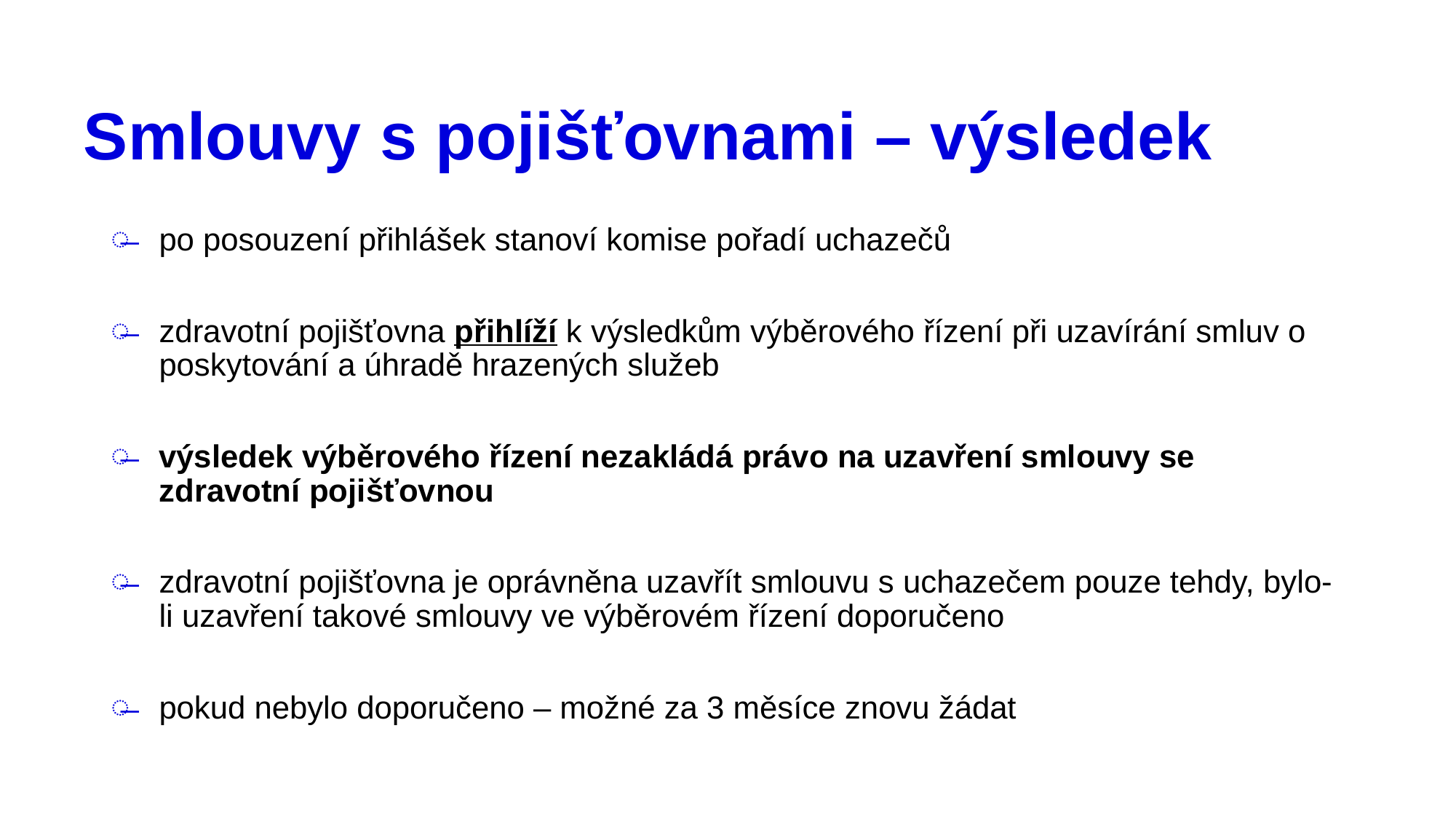

# Smlouvy s pojišťovnami – výsledek
po posouzení přihlášek stanoví komise pořadí uchazečů

zdravotní pojišťovna přihlíží k výsledkům výběrového řízení při uzavírání smluv o poskytování a úhradě hrazených služeb

výsledek výběrového řízení nezakládá právo na uzavření smlouvy se zdravotní pojišťovnou

zdravotní pojišťovna je oprávněna uzavřít smlouvu s uchazečem pouze tehdy, bylo-li uzavření takové smlouvy ve výběrovém řízení doporučeno

pokud nebylo doporučeno – možné za 3 měsíce znovu žádat

35